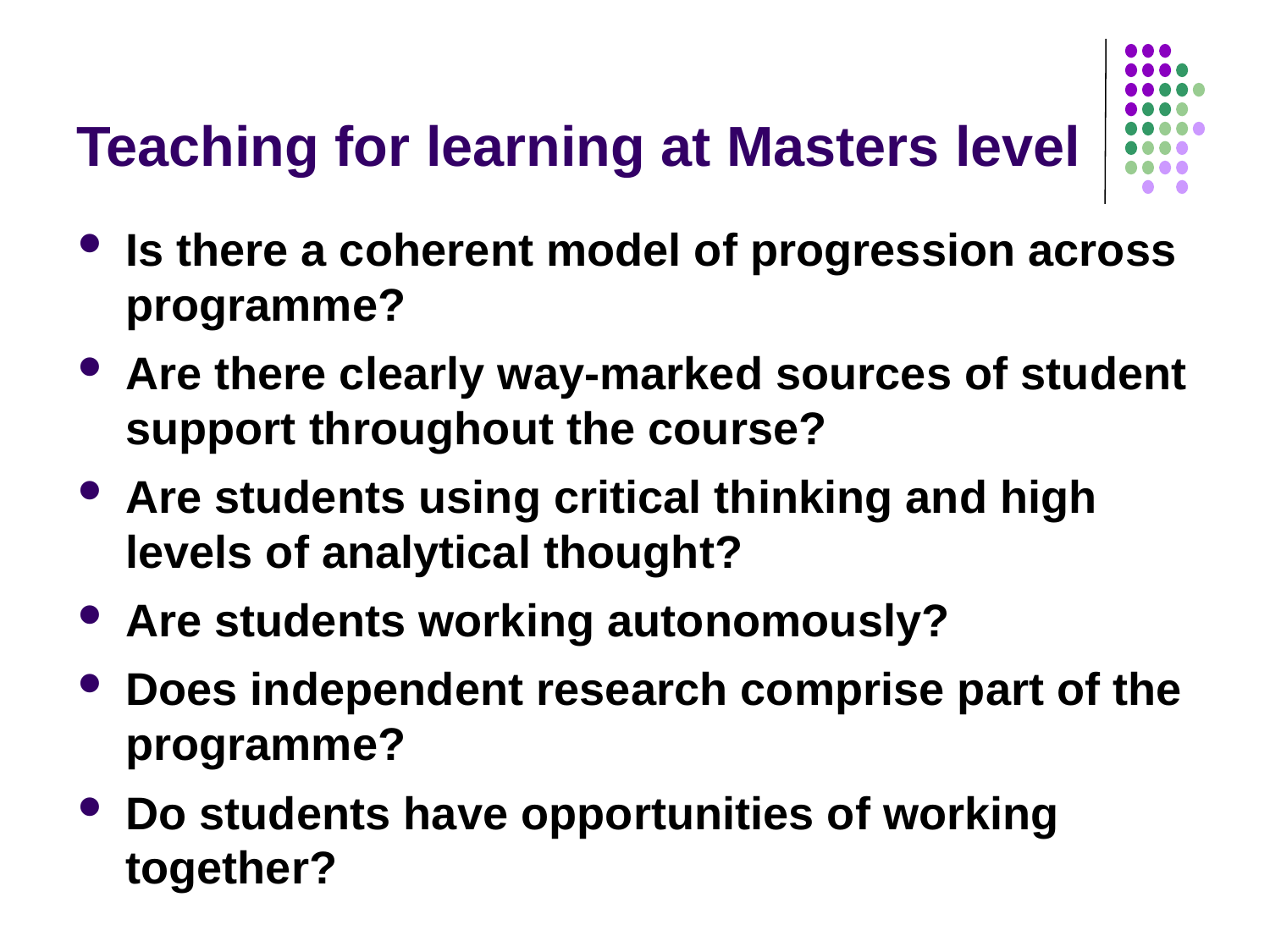

# Teaching for learning at Masters level
Is there a coherent model of progression across programme?
Are there clearly way-marked sources of student support throughout the course?
Are students using critical thinking and high levels of analytical thought?
Are students working autonomously?
Does independent research comprise part of the programme?
Do students have opportunities of working together?